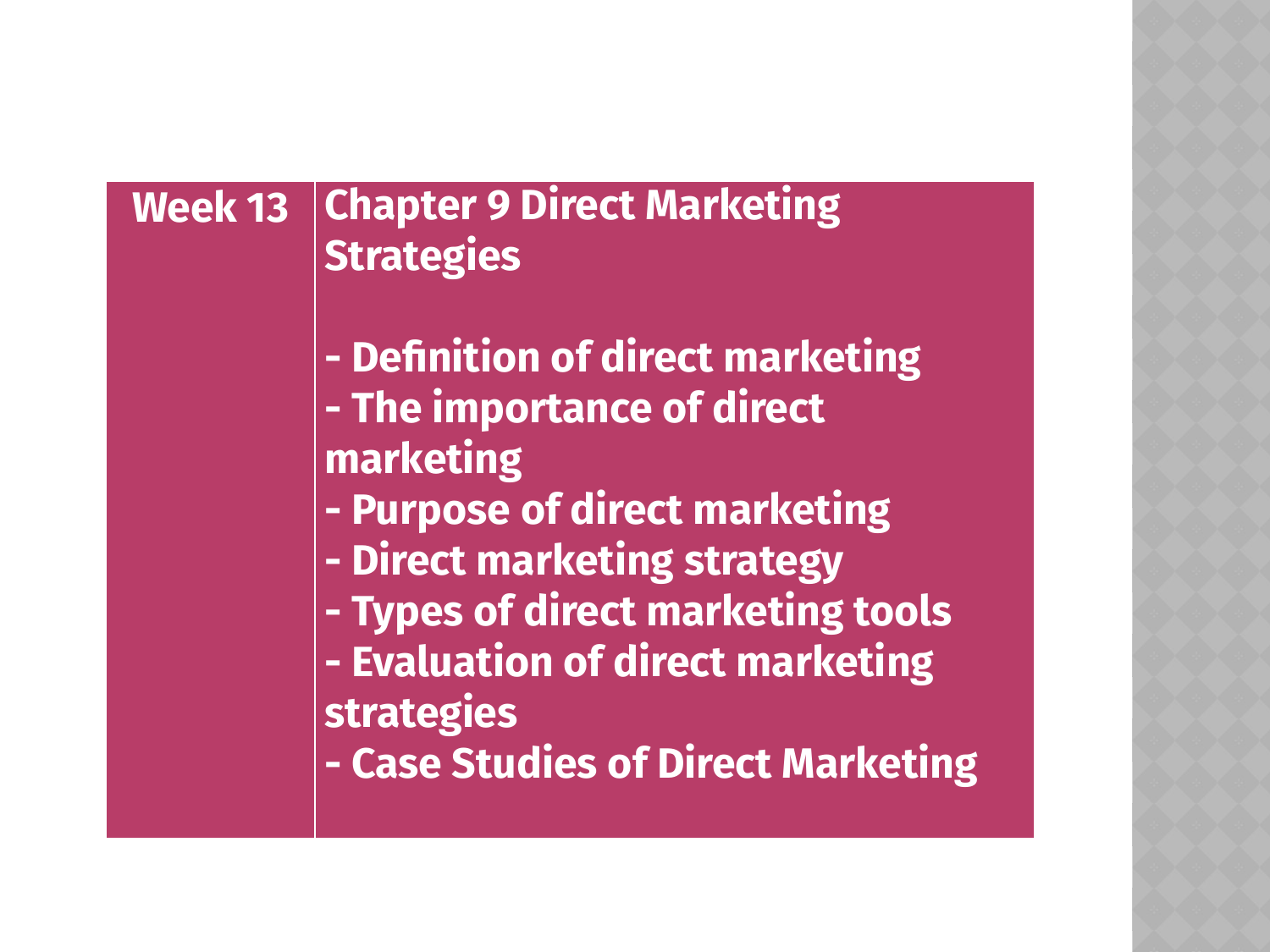

#
| Week 13 | Chapter 9 Direct Marketing Strategies - Definition of direct marketing - The importance of direct marketing - Purpose of direct marketing - Direct marketing strategy - Types of direct marketing tools - Evaluation of direct marketing strategies - Case Studies of Direct Marketing |
| --- | --- |